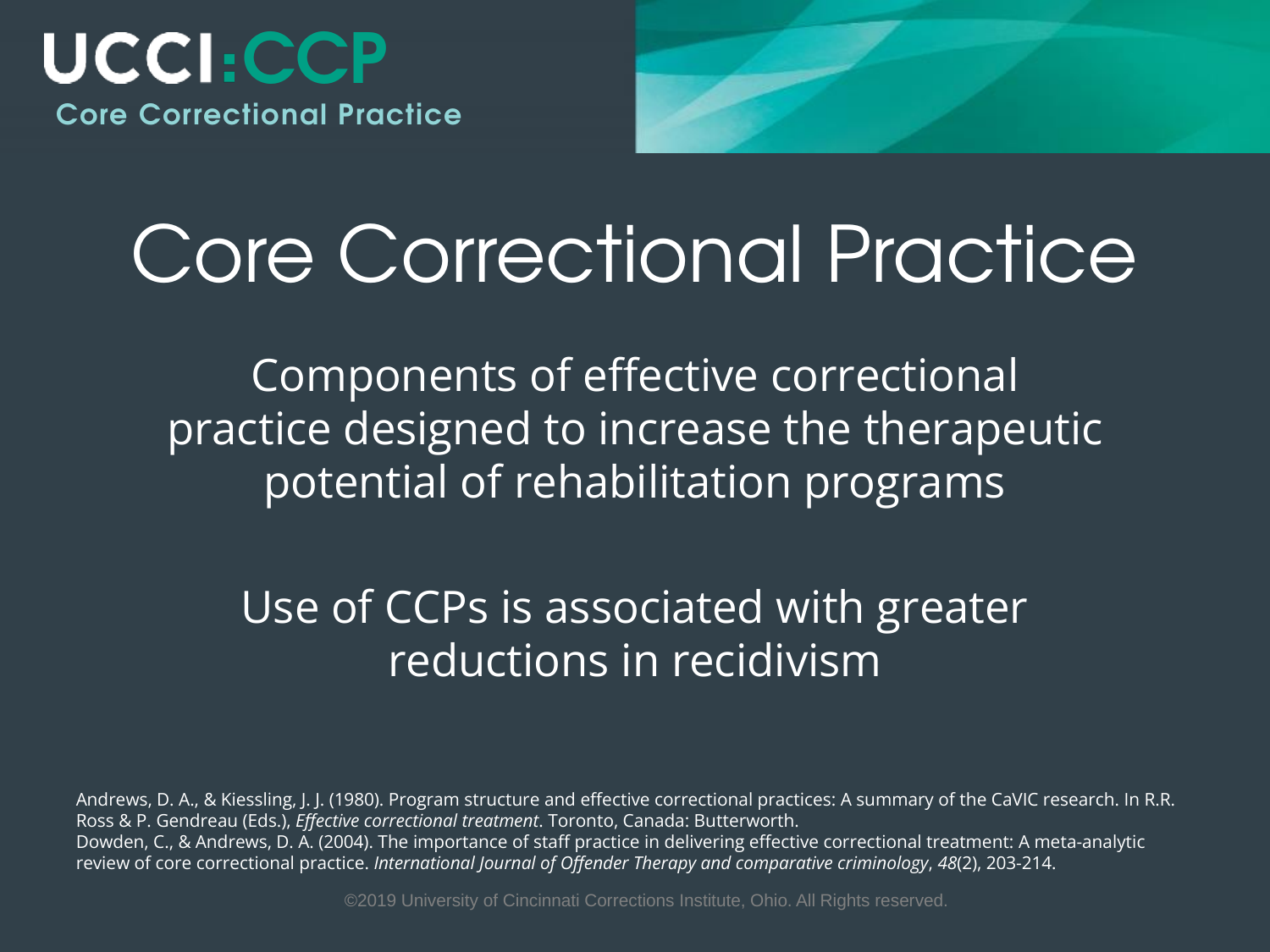

# Core Correctional Practice
Components of effective correctional practice designed to increase the therapeutic potential of rehabilitation programs

Use of CCPs is associated with greater reductions in recidivism
Andrews, D. A., & Kiessling, J. J. (1980). Program structure and effective correctional practices: A summary of the CaVIC research. In R.R. Ross & P. Gendreau (Eds.), Effective correctional treatment. Toronto, Canada: Butterworth.
Dowden, C., & Andrews, D. A. (2004). The importance of staff practice in delivering effective correctional treatment: A meta-analytic review of core correctional practice. International Journal of Offender Therapy and comparative criminology, 48(2), 203-214.